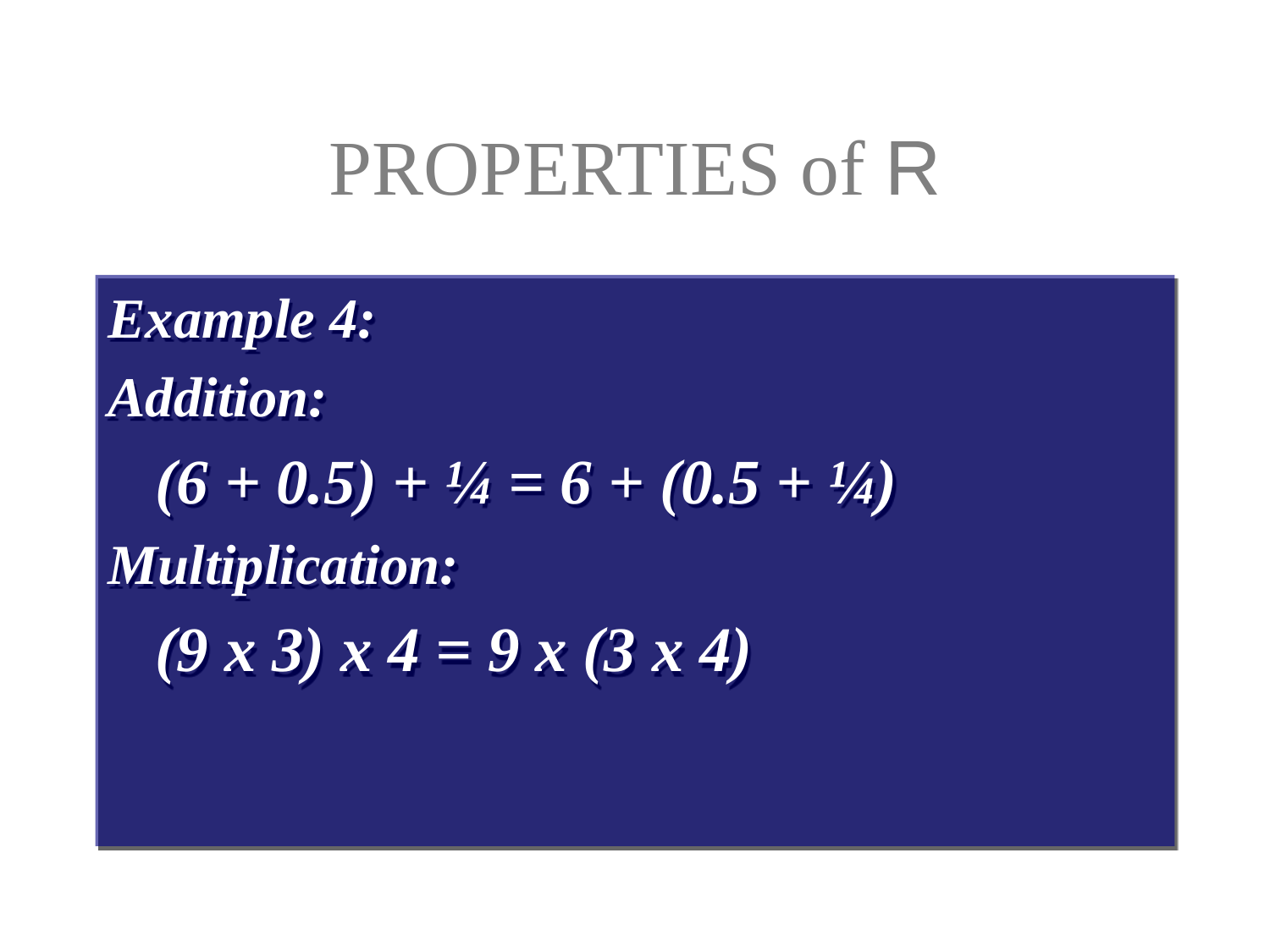

# PROPERTIES of R
Example 4:
Addition:
	(6 + 0.5) + ¼ = 6 + (0.5 + ¼)
Multiplication:
	(9 x 3) x 4 = 9 x (3 x 4)